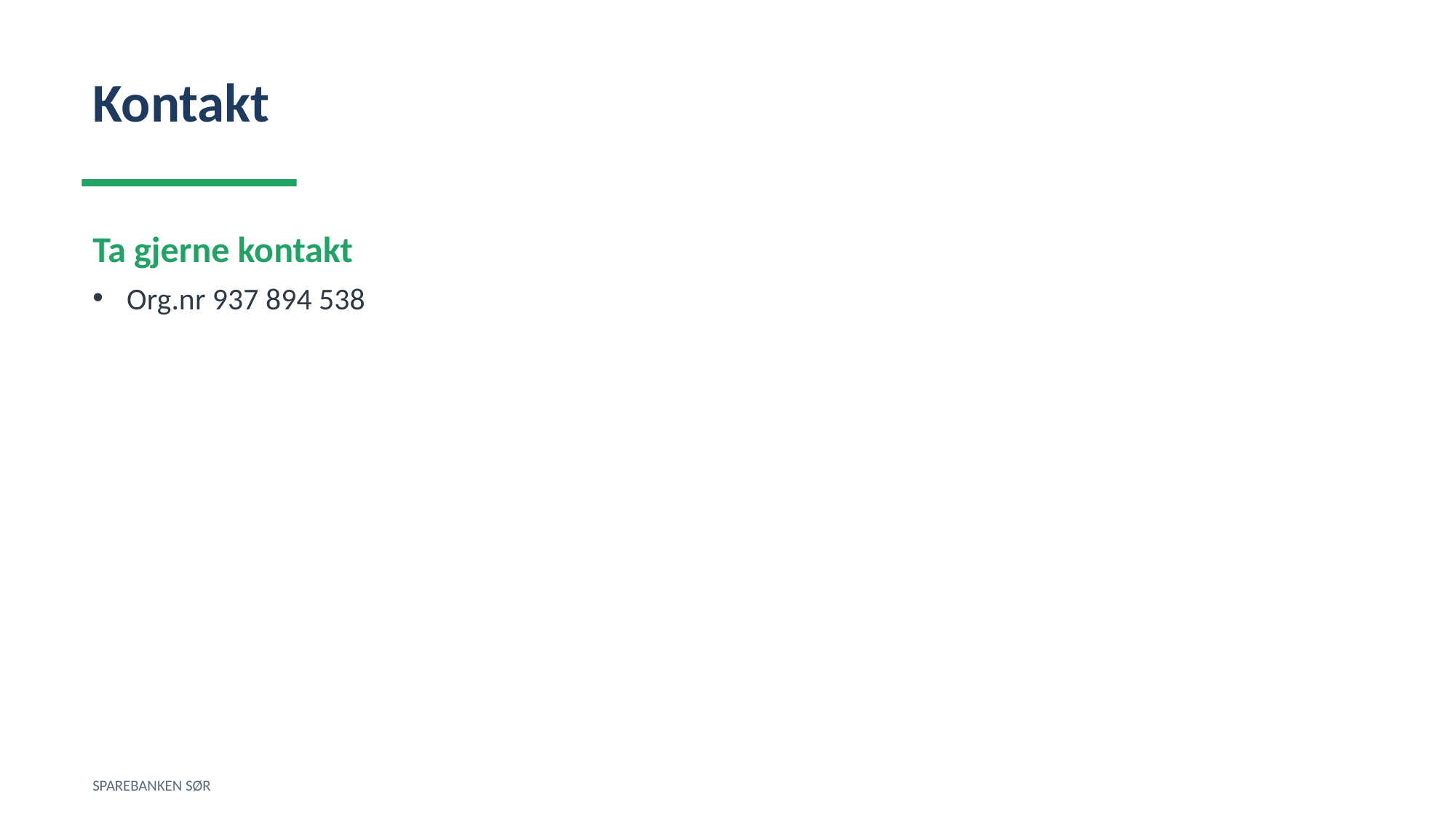

Kontakt

Ta gjerne kontakt
Org.nr 937 894 538
SPAREBANKEN SØR